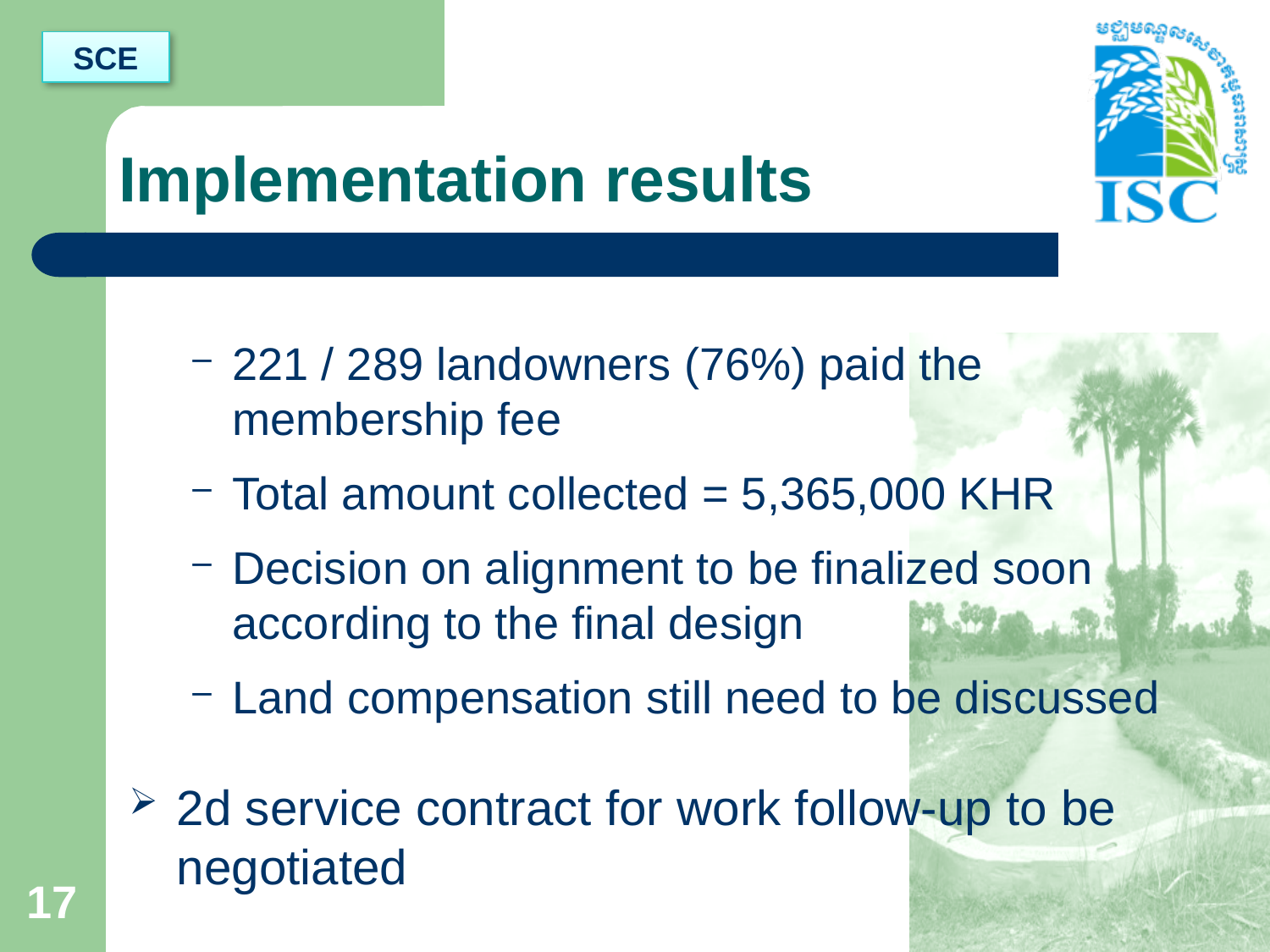

SCE
# Implementation results
221 / 289 landowners (76%) paid the membership fee
Total amount collected = 5,365,000 KHR
Decision on alignment to be finalized soon according to the final design
Land compensation still need to be discussed
2d service contract for work follow-up to be negotiated

17